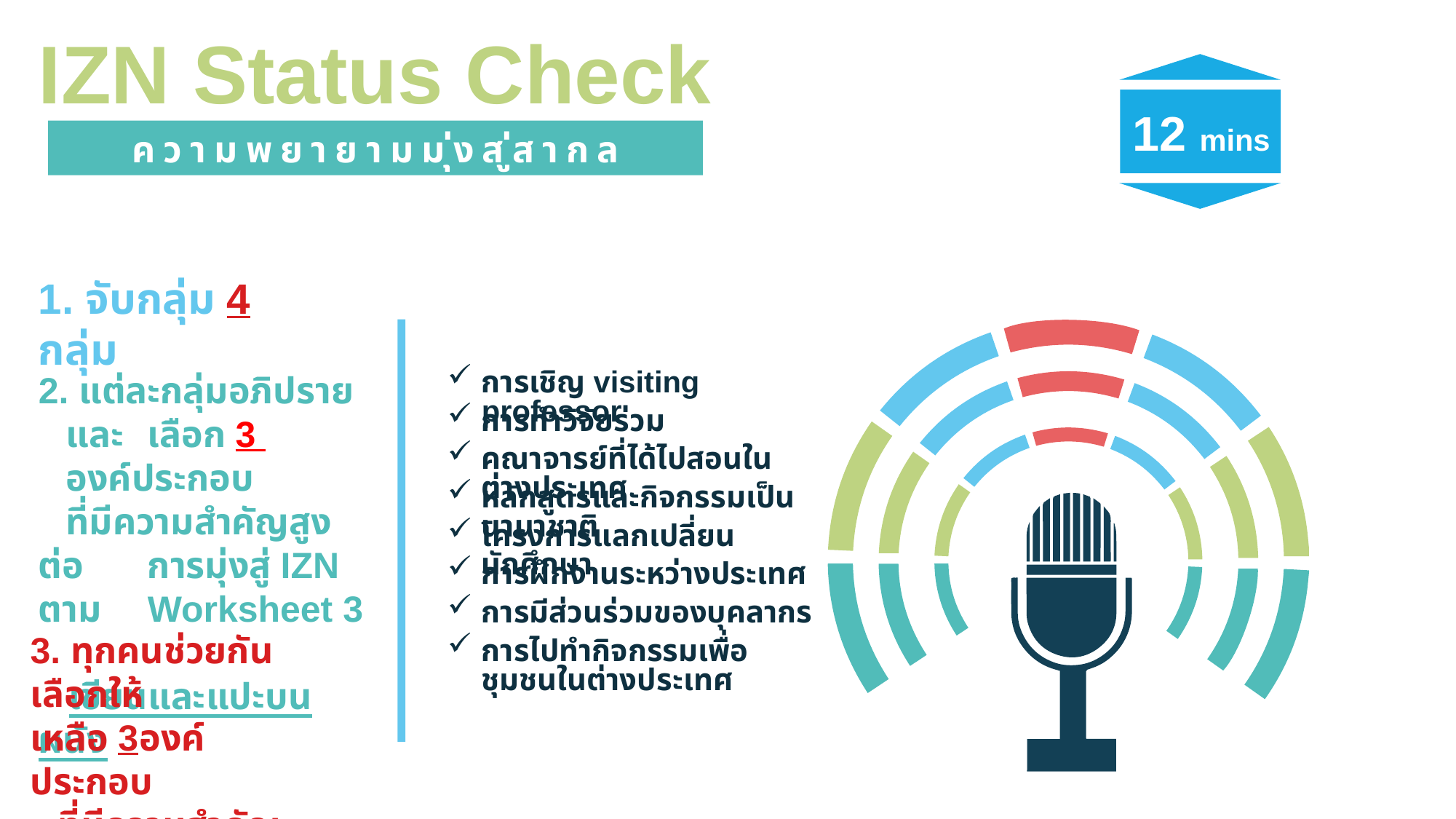

IZN Status Check

12 mins
ความพยายามมุ่งสู่สากล
1. จับกลุ่ม 4 กลุ่ม

2. แต่ละกลุ่มอภิปราย	และ	เลือก 3 	องค์ประกอบ
	ที่มีความสำคัญสูงต่อ	การมุ่งสู่ IZN ตาม 	Worksheet 3
   เขียนและแปะบนผนัง
การเชิญ visiting professor
การทำวิจัยร่วม

คณาจารย์ที่ได้ไปสอนในต่างประเทศ
หลักสูตรและกิจกรรมเป็นนานาชาติ

โครงการแลกเปลี่ยนนักศึกษา
การฝึกงานระหว่างประเทศ

การมีส่วนร่วมของบุคลากร
3. ทุกคนช่วยกันเลือกให้	เหลือ 3	องค์ประกอบ
	ที่มีความสำคัญสูงสุด
การไปทำกิจกรรมเพื่อชุมชนในต่างประเทศ